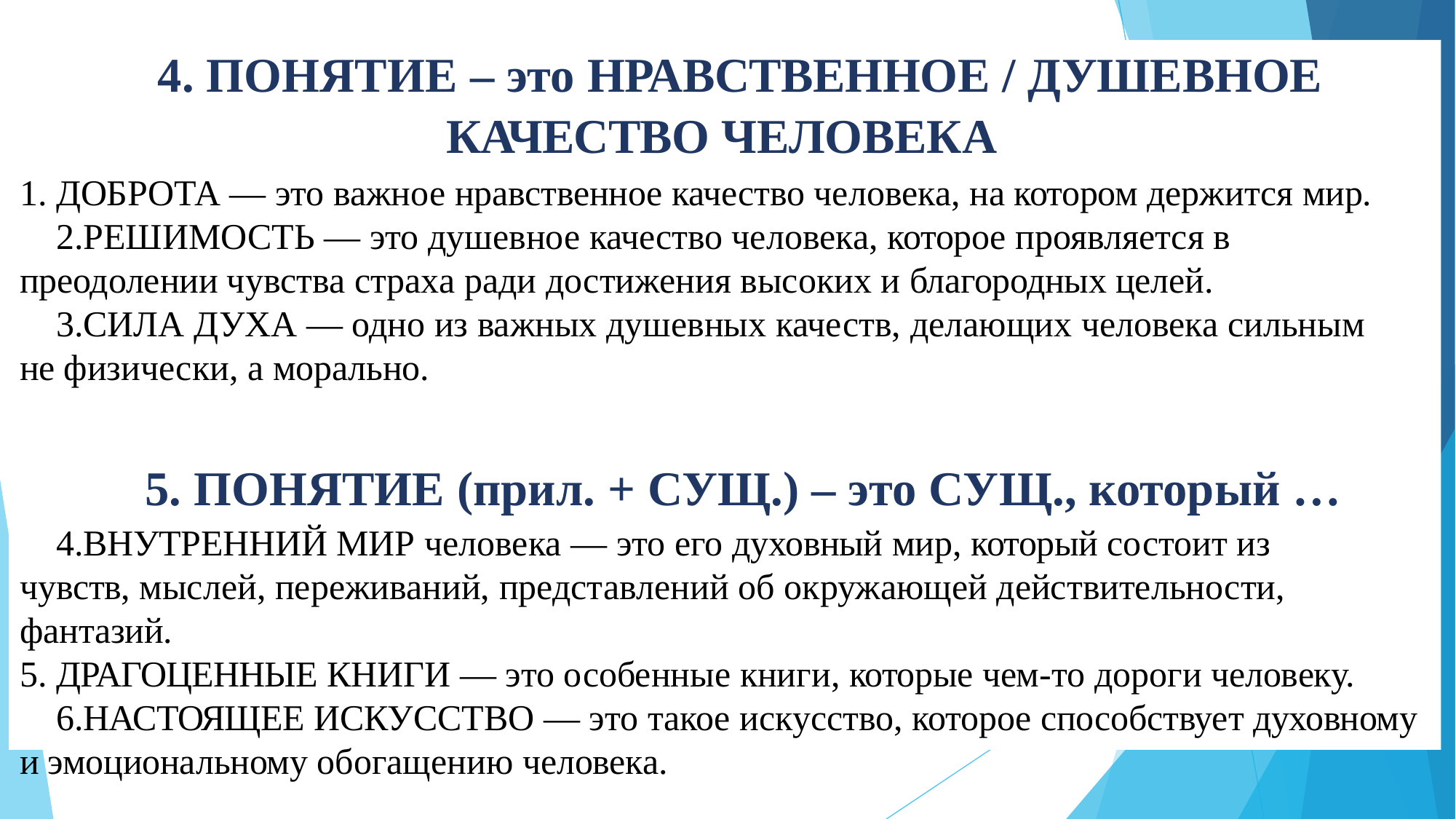

# 4. ПОНЯТИЕ – это НРАВСТВЕННОЕ / ДУШЕВНОЕ КАЧЕСТВО ЧЕЛОВЕКА

ДОБРОТА — это важное нравственное качество человека, на котором держится мир.
РЕШИМОСТЬ — это душевное качество человека, которое проявляется в преодолении чувства страха ради достижения высоких и благородных целей.
СИЛА ДУХА — одно из важных душевных качеств, делающих человека сильным не физически, а морально.

5. ПОНЯТИЕ (прил. + СУЩ.) – это СУЩ., который …
ВНУТРЕННИЙ МИР человека — это его духовный мир, который состоит из чувств, мыслей, переживаний, представлений об окружающей действительности, фантазий.
ДРАГОЦЕННЫЕ КНИГИ — это особенные книги, которые чем-то дороги человеку.
НАСТОЯЩЕЕ ИСКУССТВО — это такое искусство, которое способствует духовному и эмоциональному обогащению человека.